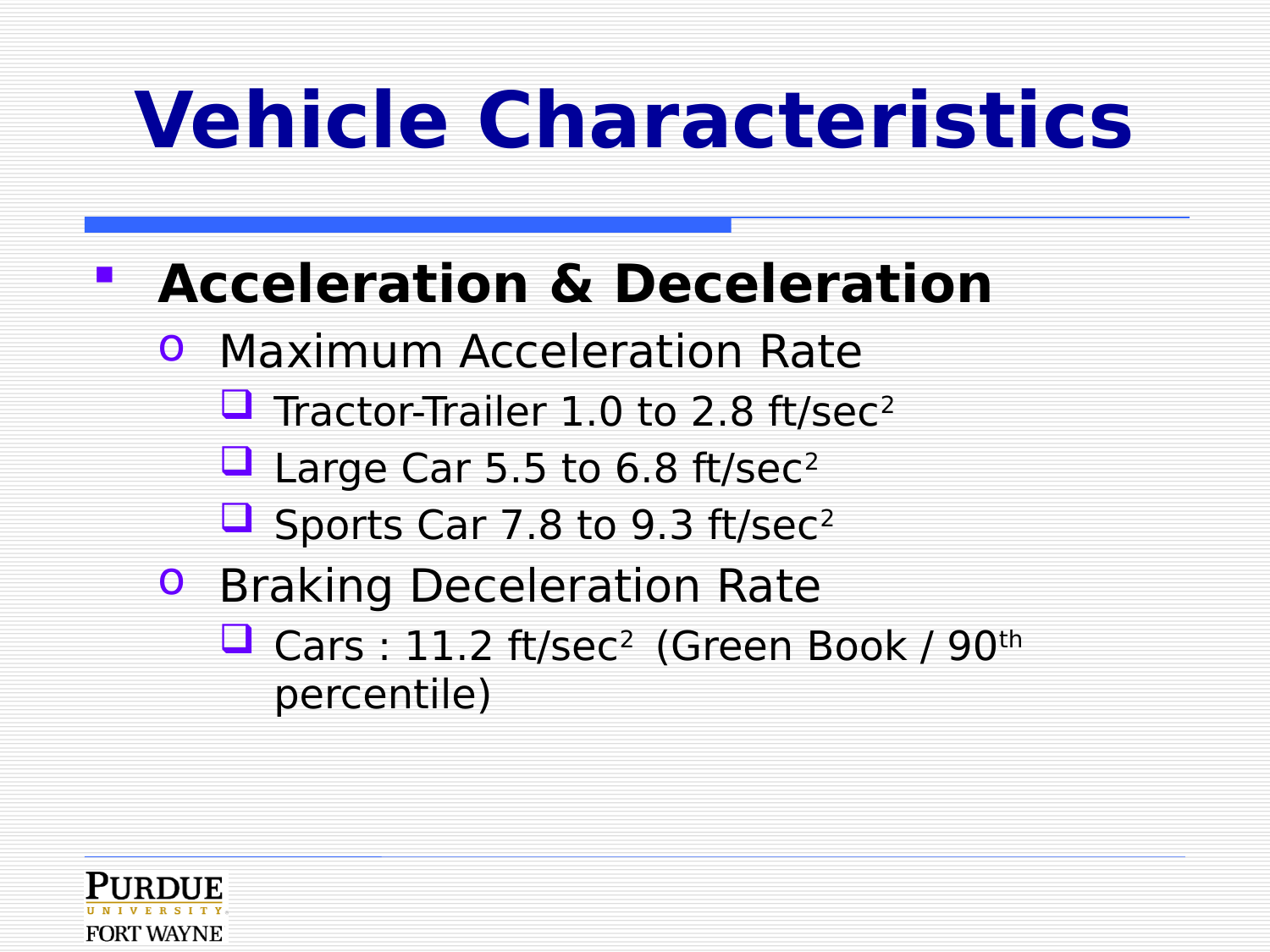

# Vehicle Characteristics
Acceleration & Deceleration
Maximum Acceleration Rate
Tractor-Trailer 1.0 to 2.8 ft/sec2
Large Car 5.5 to 6.8 ft/sec2
Sports Car 7.8 to 9.3 ft/sec2
Braking Deceleration Rate
Cars : 11.2 ft/sec2  (Green Book / 90th percentile)